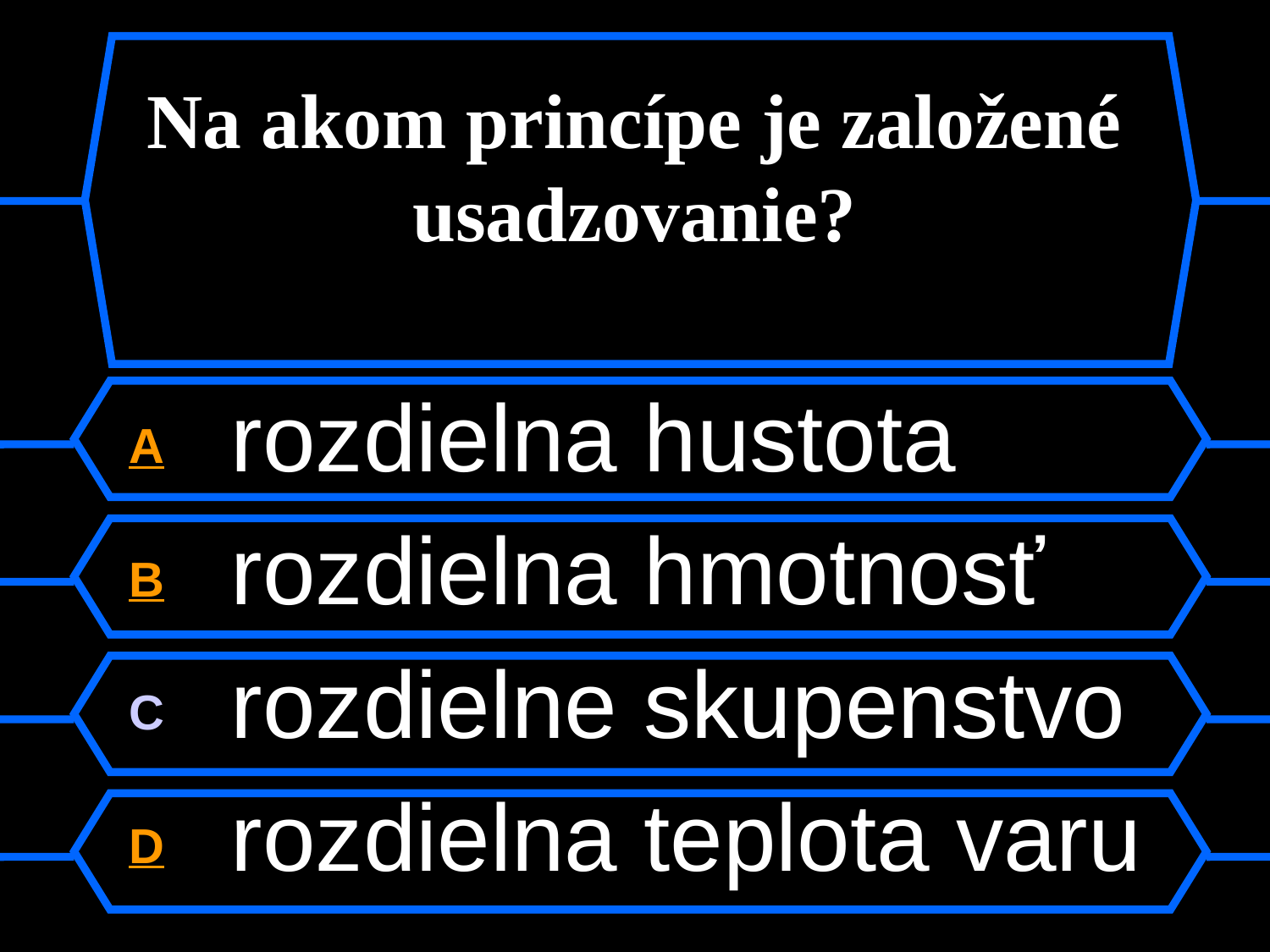

# Na akom princípe je založené usadzovanie?

A   rozdielna hustota
B   rozdielna hmotnosť
C   rozdielne skupenstvo
D   rozdielna teplota varu